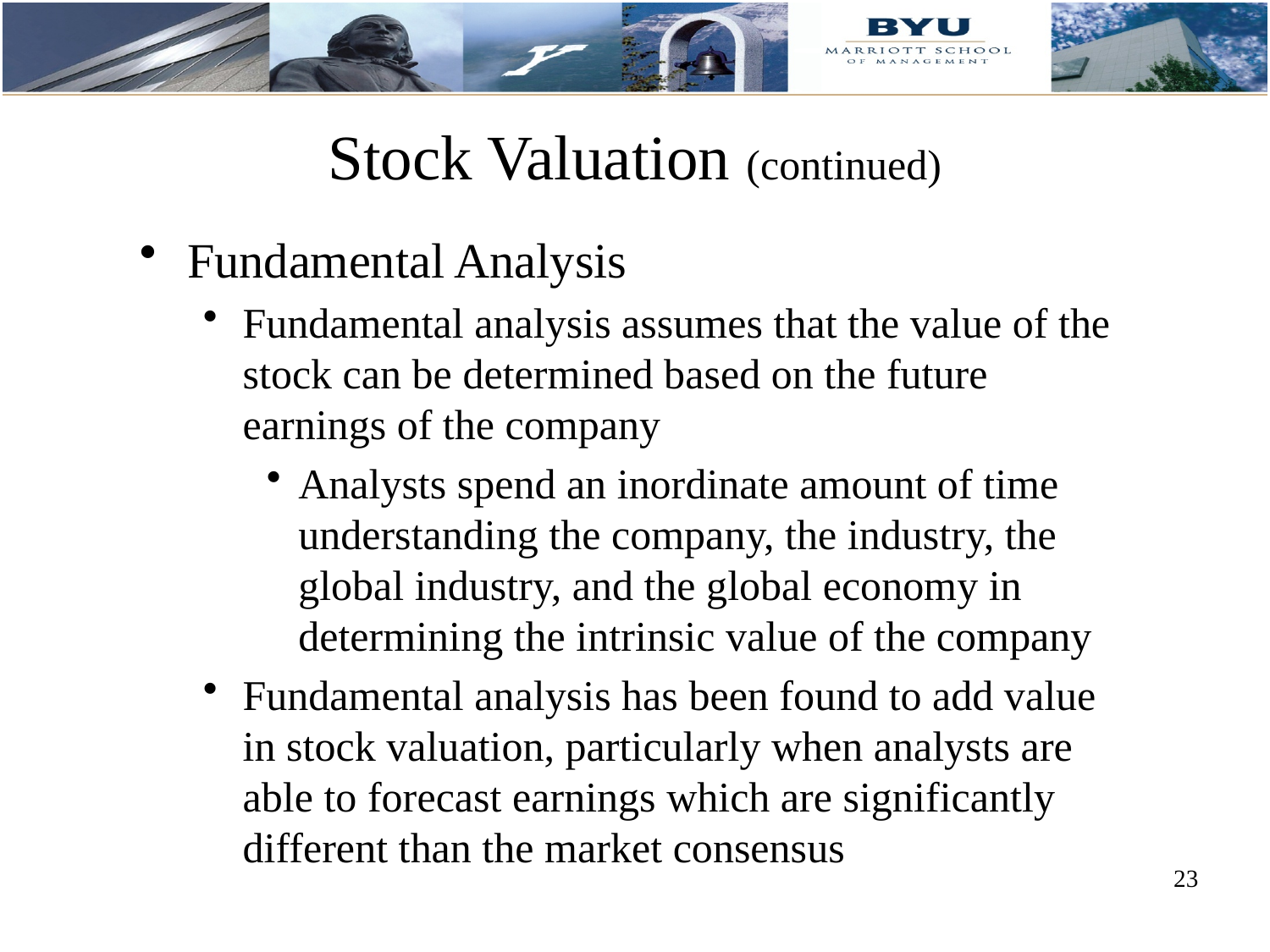

# Stock Valuation (continued)
Fundamental Analysis
Fundamental analysis assumes that the value of the stock can be determined based on the future earnings of the company
Analysts spend an inordinate amount of time understanding the company, the industry, the global industry, and the global economy in determining the intrinsic value of the company
Fundamental analysis has been found to add value in stock valuation, particularly when analysts are able to forecast earnings which are significantly different than the market consensus